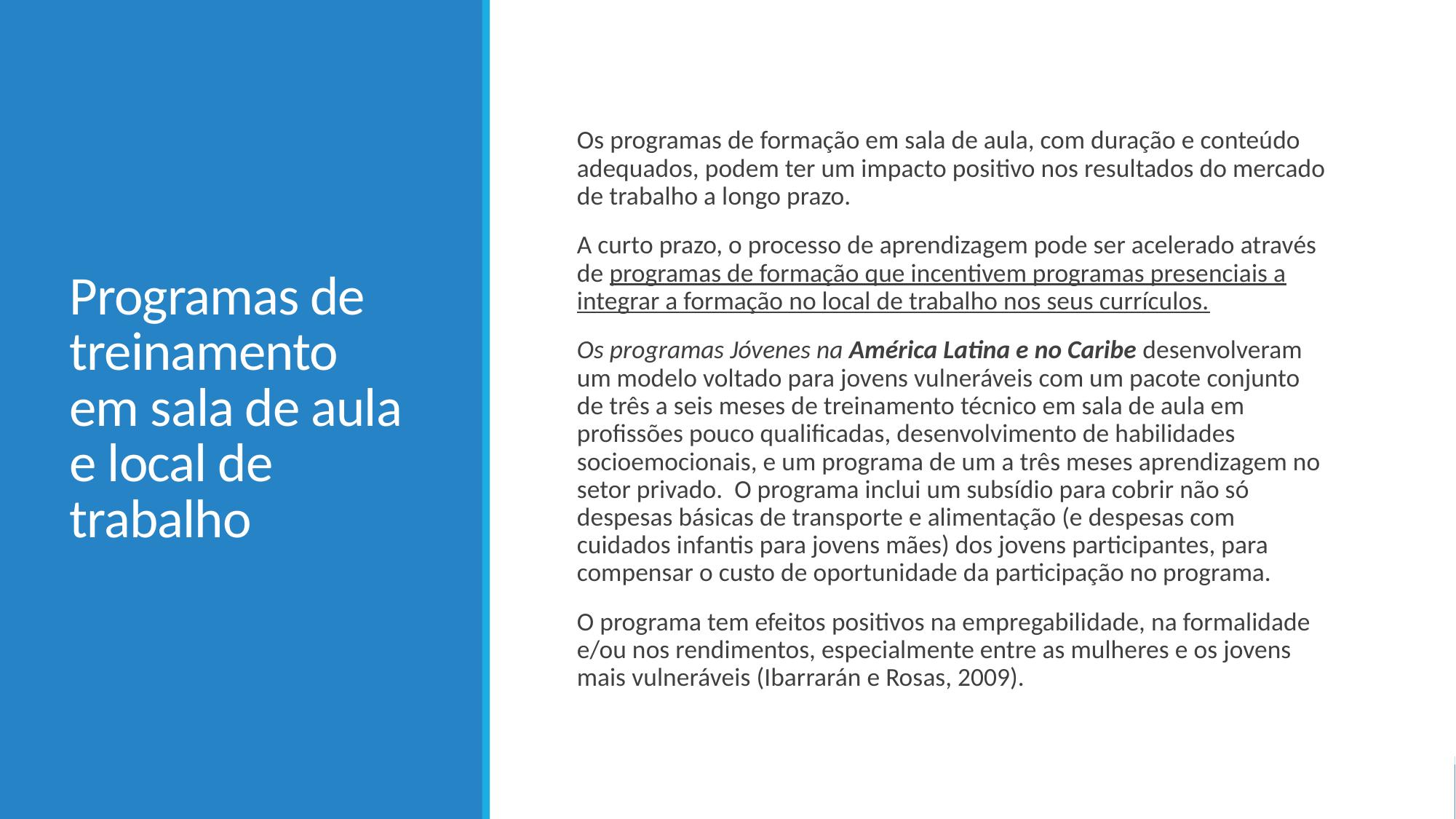

# Programas de treinamento em sala de aula e local de trabalho
Os programas de formação em sala de aula, com duração e conteúdo adequados, podem ter um impacto positivo nos resultados do mercado de trabalho a longo prazo.
A curto prazo, o processo de aprendizagem pode ser acelerado através de programas de formação que incentivem programas presenciais a integrar a formação no local de trabalho nos seus currículos.
Os programas Jóvenes na América Latina e no Caribe desenvolveram um modelo voltado para jovens vulneráveis com um pacote conjunto de três a seis meses de treinamento técnico em sala de aula em profissões pouco qualificadas, desenvolvimento de habilidades socioemocionais, e um programa de um a três meses aprendizagem no setor privado.  O programa inclui um subsídio para cobrir não só despesas básicas de transporte e alimentação (e despesas com cuidados infantis para jovens mães) dos jovens participantes, para compensar o custo de oportunidade da participação no programa.
O programa tem efeitos positivos na empregabilidade, na formalidade e/ou nos rendimentos, especialmente entre as mulheres e os jovens mais vulneráveis (Ibarrarán e Rosas, 2009).